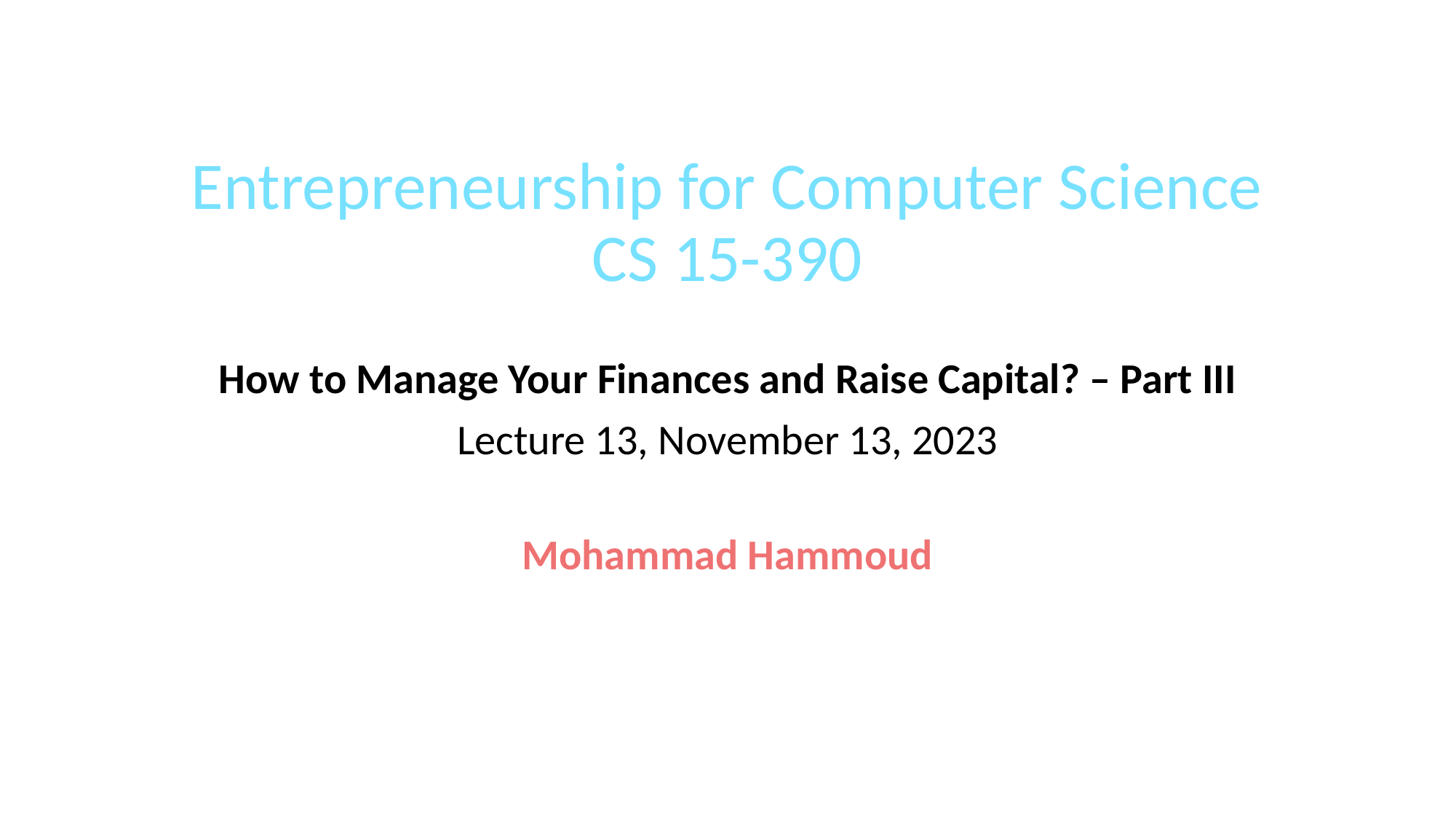

# Entrepreneurship for Computer Science CS 15-390
How to Manage Your Finances and Raise Capital? – Part III
Lecture 13, November 13, 2023

Mohammad Hammoud